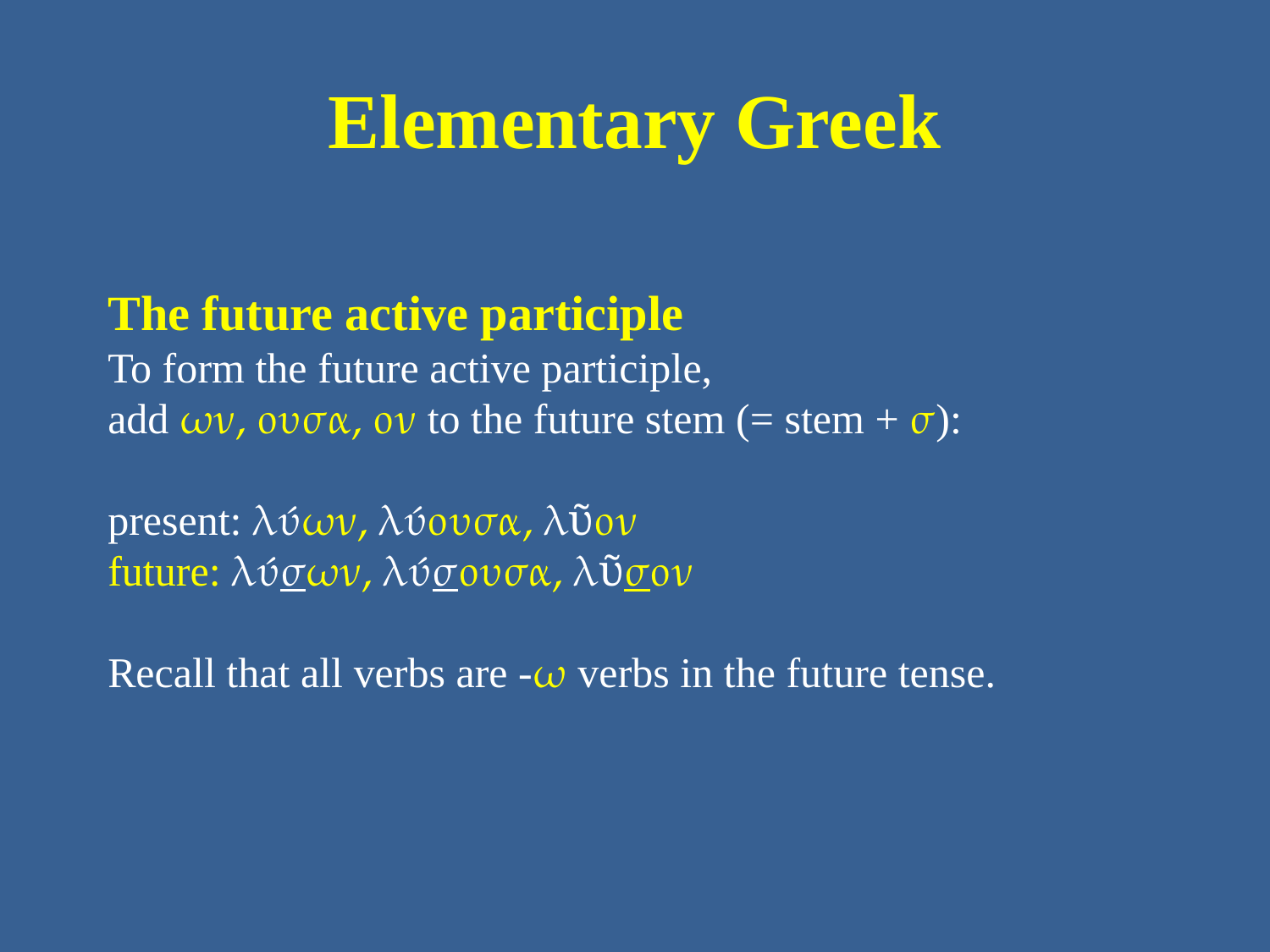

# Elementary Greek
The future active participle
To form the future active participle,
add ων, ουσα, ον to the future stem (= stem + σ):

present: λύων, λύουσα, λῦον
future: λύσων, λύσουσα, λῦσον

Recall that all verbs are -ω verbs in the future tense.